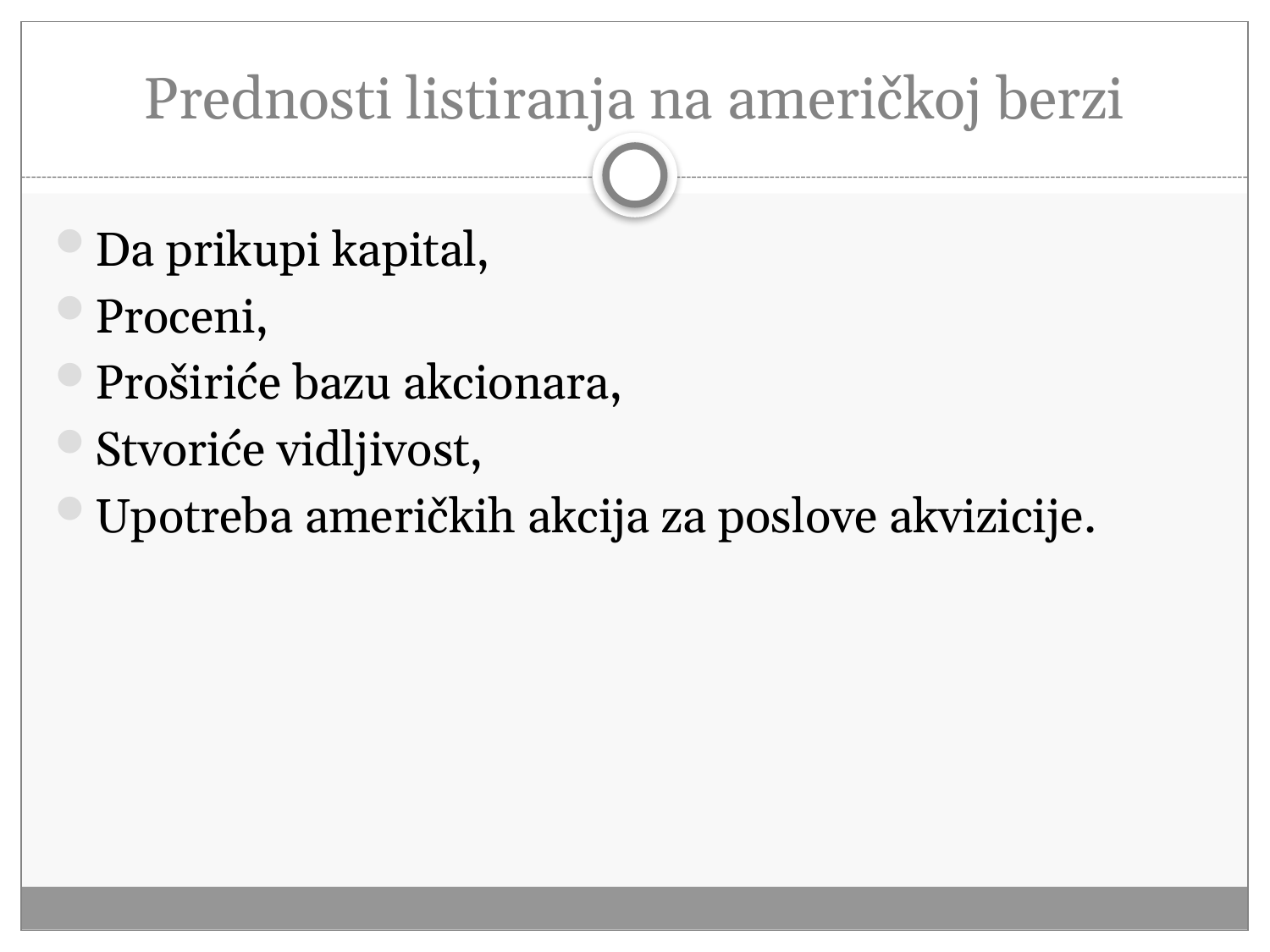

# Prednosti listiranja na američkoj berzi
Da prikupi kapital,
Proceni,
Proširiće bazu akcionara,
Stvoriće vidljivost,
Upotreba američkih akcija za poslove akvizicije.